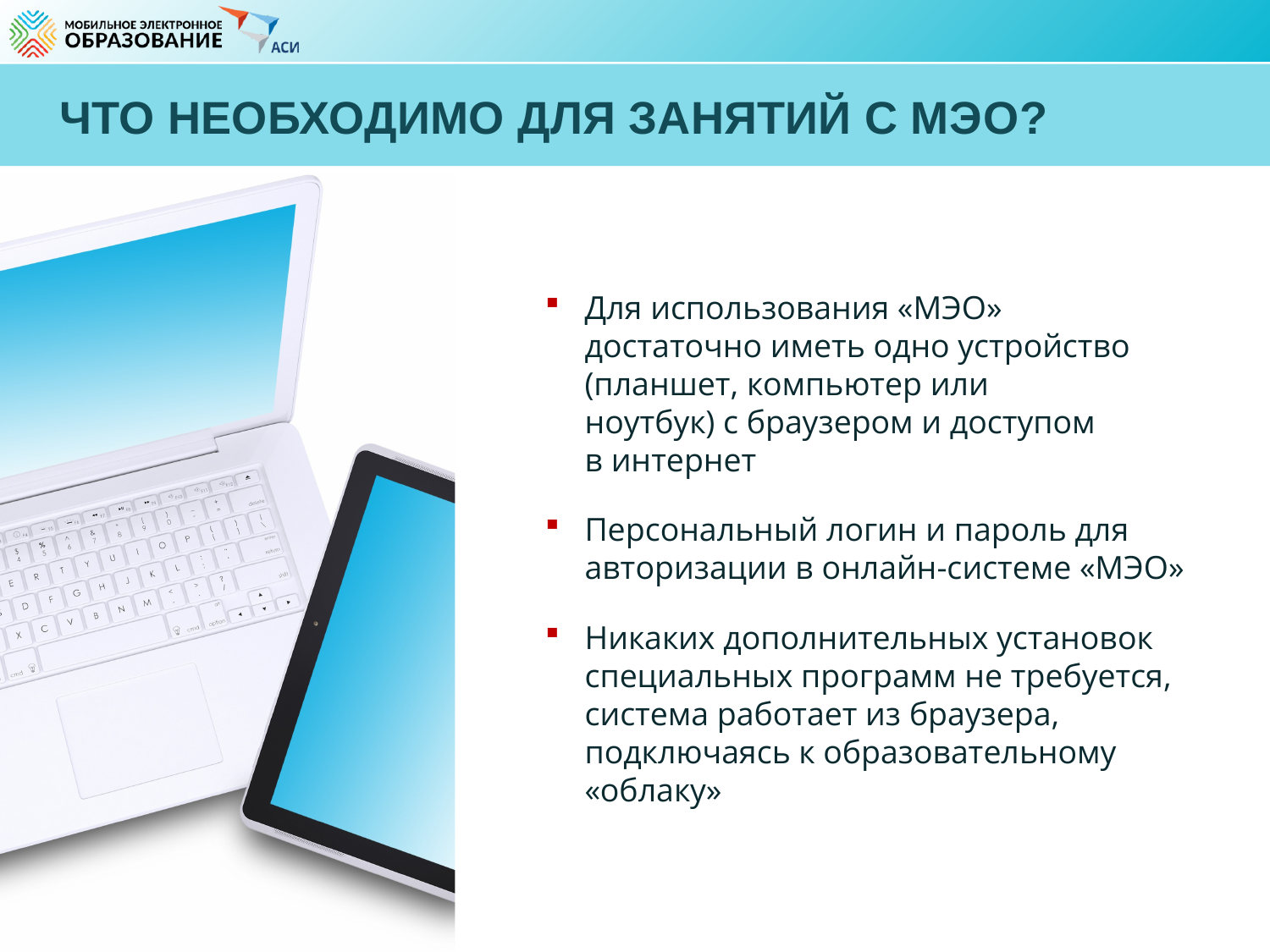

# ЧТО НЕОБХОДИМО ДЛЯ ЗАНЯТИЙ С МЭО?

Для использования «МЭО» достаточно иметь одно устройство (планшет, компьютер или  ноутбук) с браузером и доступом в интернет
Персональный логин и пароль для  авторизации в онлайн-системе «МЭО»
Никаких дополнительных установок  специальных программ не требуется, система работает из браузера, подключаясь к образовательному «облаку»